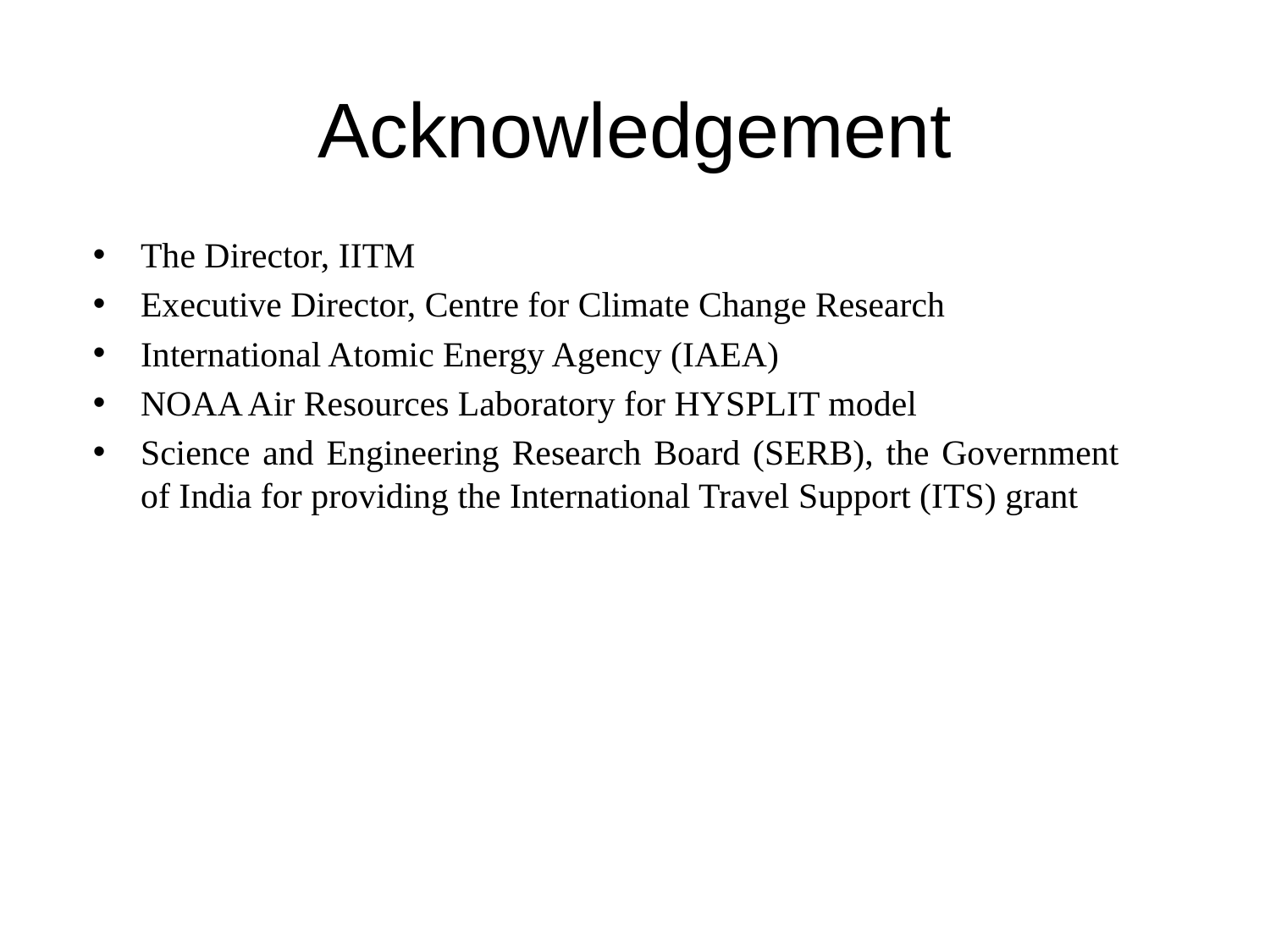

# Acknowledgement
The Director, IITM
Executive Director, Centre for Climate Change Research
International Atomic Energy Agency (IAEA)
NOAA Air Resources Laboratory for HYSPLIT model
Science and Engineering Research Board (SERB), the Government of India for providing the International Travel Support (ITS) grant